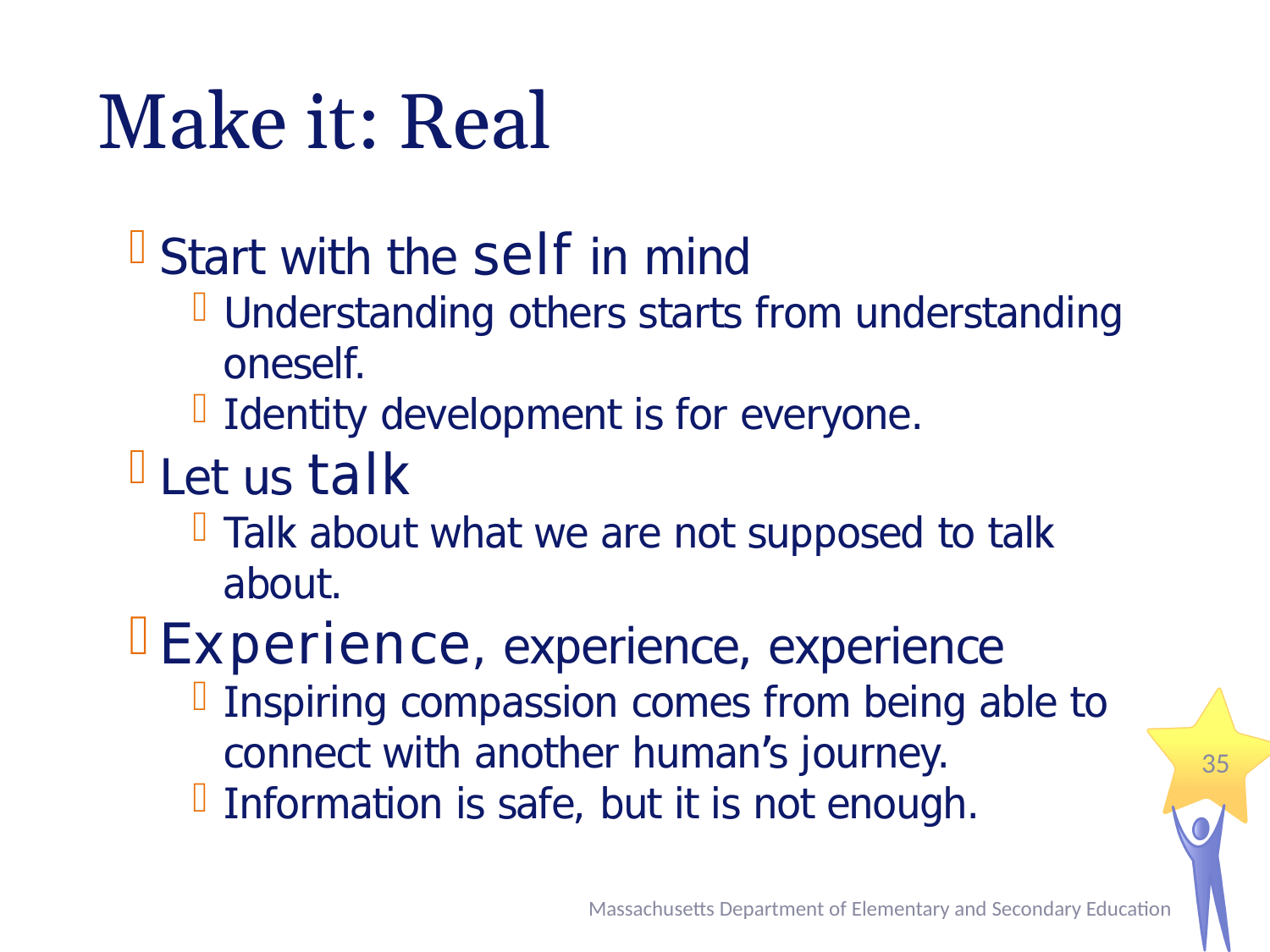

# Make it: Real
Start with the self in mind
Understanding others starts from understanding oneself.
Identity development is for everyone.
Let us talk
Talk about what we are not supposed to talk about.
Experience, experience, experience
Inspiring compassion comes from being able to connect with another human’s journey.
Information is safe, but it is not enough.
35
Massachusetts Department of Elementary and Secondary Education